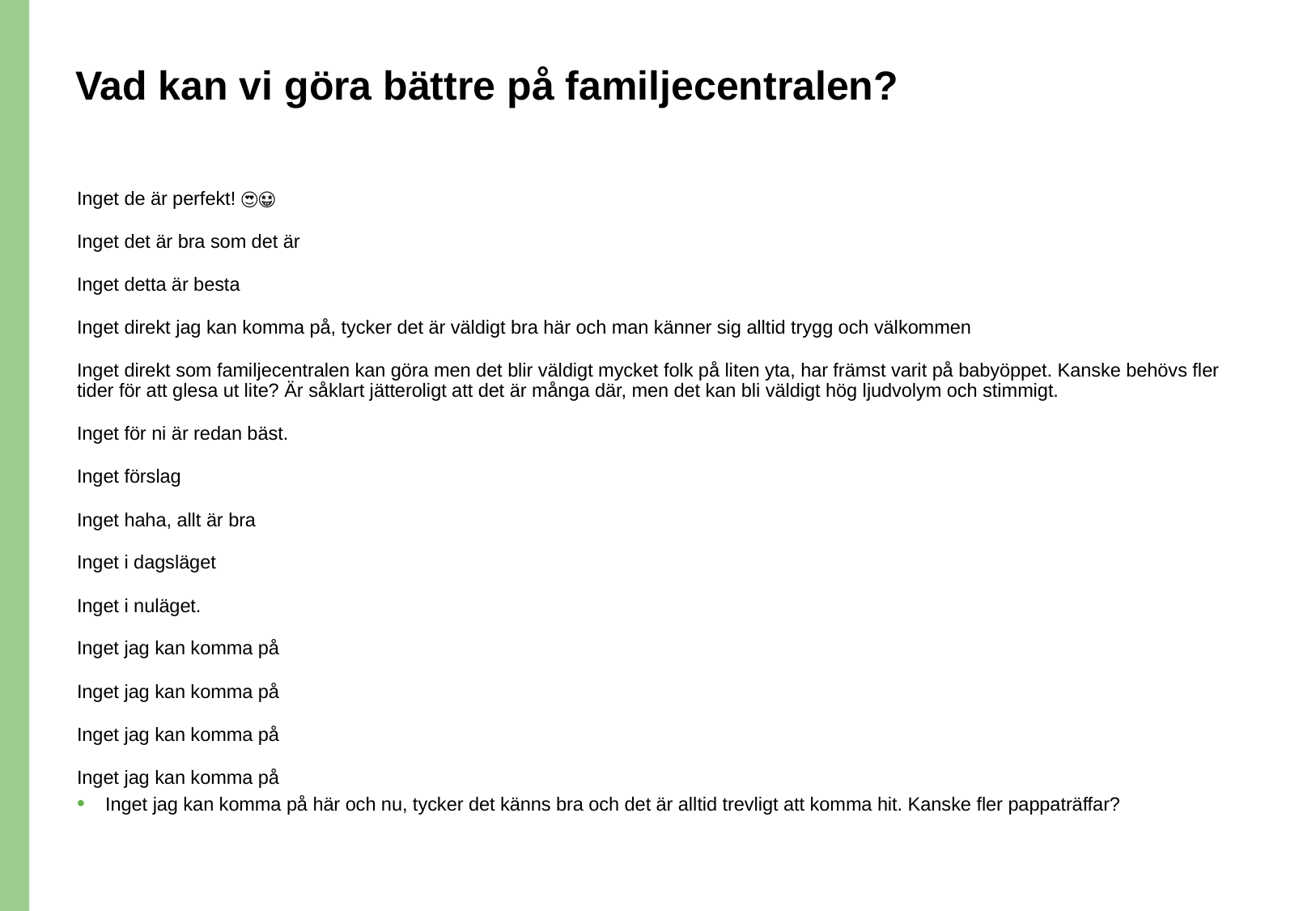

# Vad kan vi göra bättre på familjecentralen?
Inget de är perfekt! 😍🤩
Inget det är bra som det är
Inget detta är besta
Inget direkt jag kan komma på, tycker det är väldigt bra här och man känner sig alltid trygg och välkommen
Inget direkt som familjecentralen kan göra men det blir väldigt mycket folk på liten yta, har främst varit på babyöppet. Kanske behövs fler tider för att glesa ut lite? Är såklart jätteroligt att det är många där, men det kan bli väldigt hög ljudvolym och stimmigt.
Inget för ni är redan bäst.
Inget förslag
Inget haha, allt är bra
Inget i dagsläget
Inget i nuläget.
Inget jag kan komma på
Inget jag kan komma på
Inget jag kan komma på
Inget jag kan komma på
Inget jag kan komma på här och nu, tycker det känns bra och det är alltid trevligt att komma hit. Kanske fler pappaträffar?